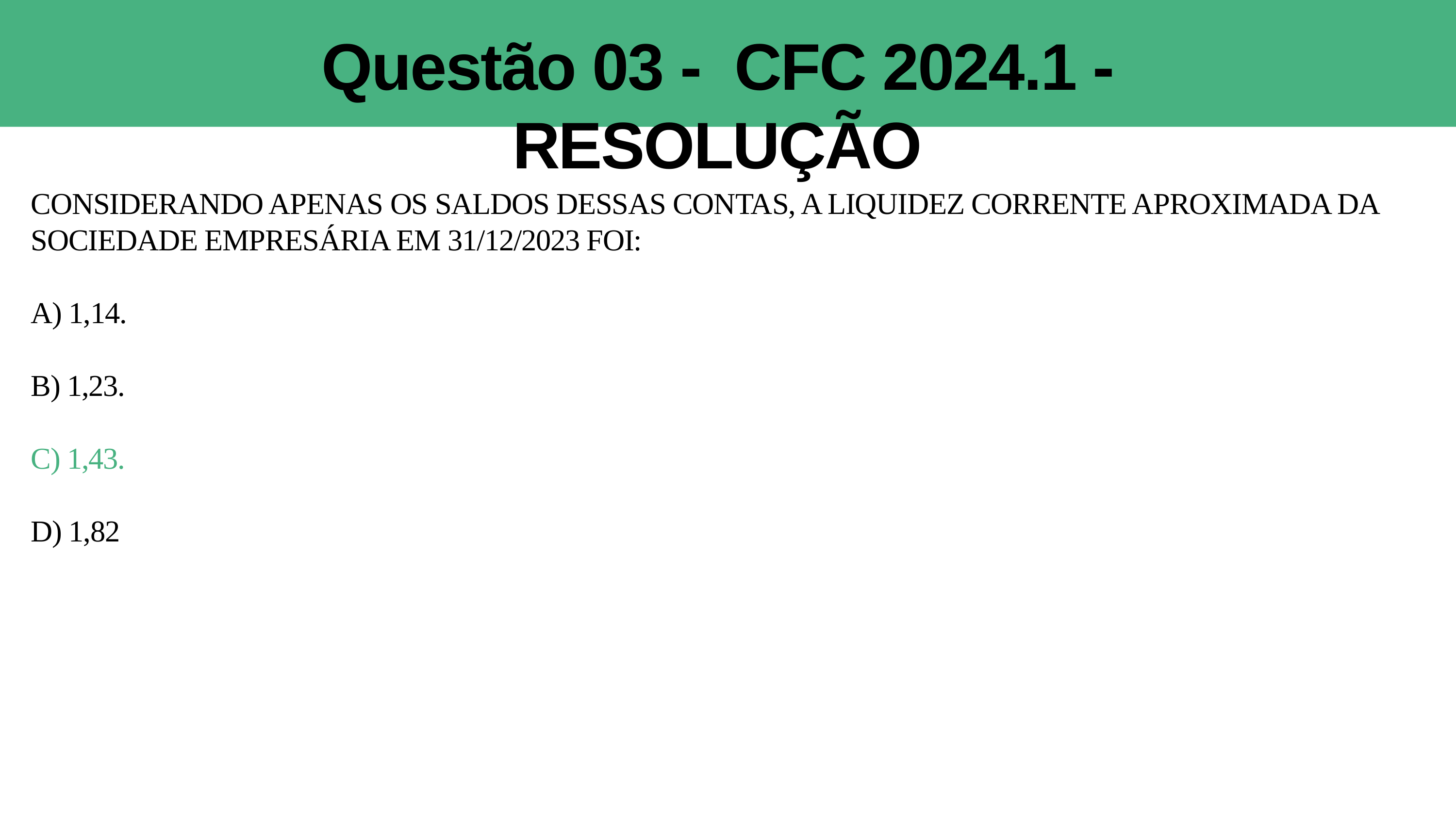

Questão 03 -  CFC 2024.1 - RESOLUÇÃO
CONSIDERANDO APENAS OS SALDOS DESSAS CONTAS, A LIQUIDEZ CORRENTE APROXIMADA DA SOCIEDADE EMPRESÁRIA EM 31/12/2023 FOI:

A) 1,14.

B) 1,23.

C) 1,43.

D) 1,82